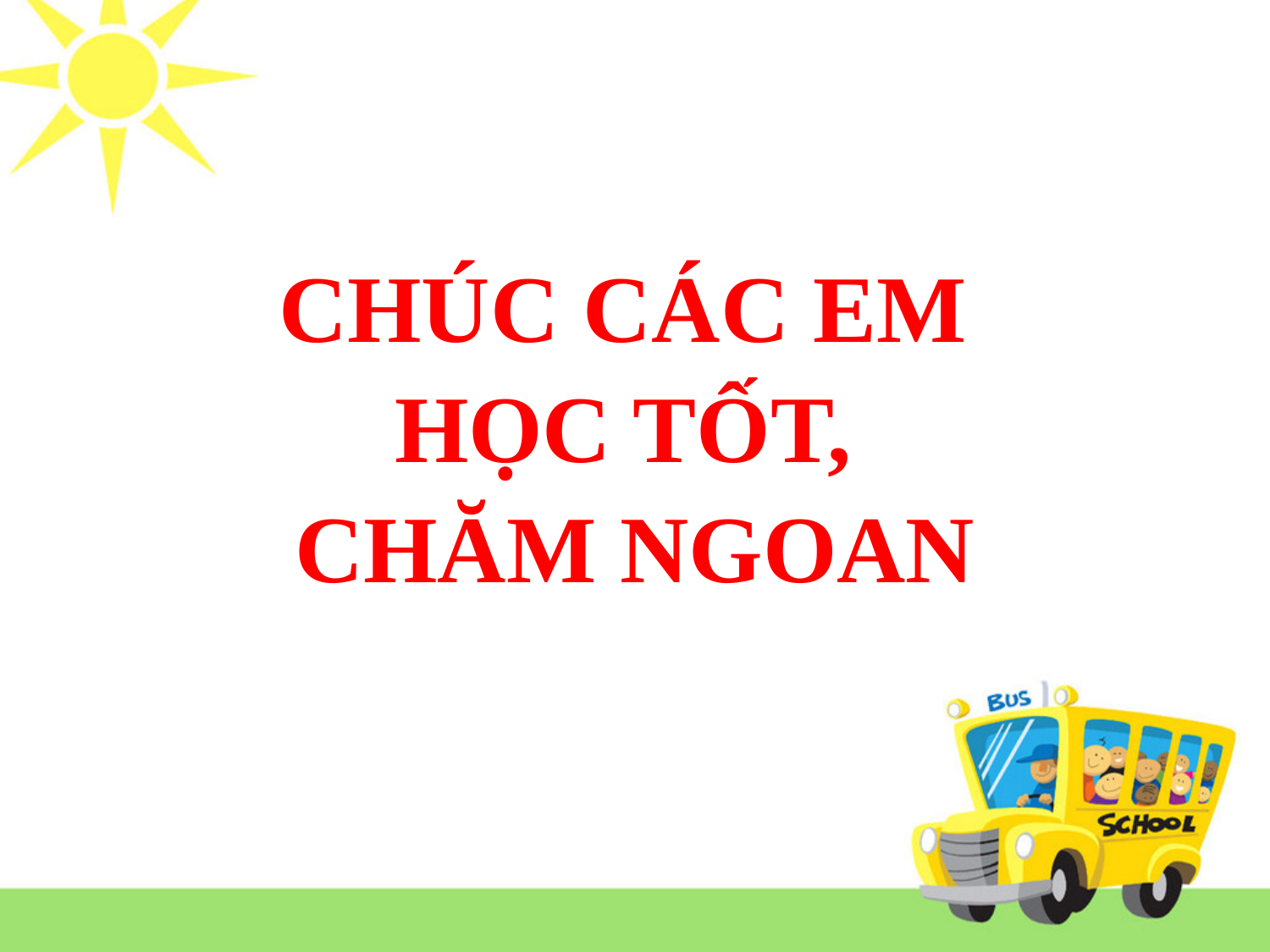

CHÚC CÁC EM
HỌC TỐT,
CHĂM NGOAN